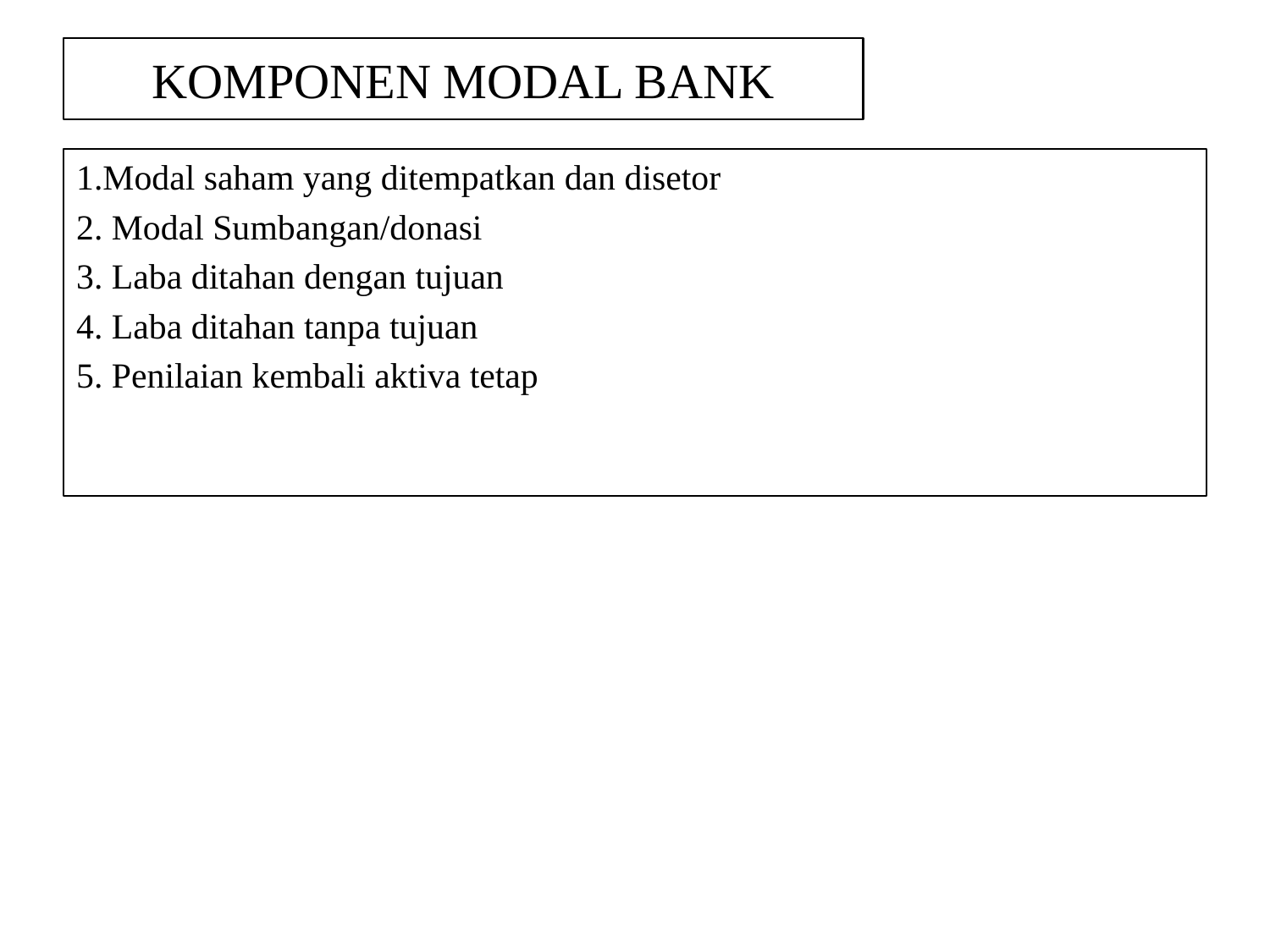

# KOMPONEN MODAL BANK
1.Modal saham yang ditempatkan dan disetor
2. Modal Sumbangan/donasi
3. Laba ditahan dengan tujuan
4. Laba ditahan tanpa tujuan
5. Penilaian kembali aktiva tetap